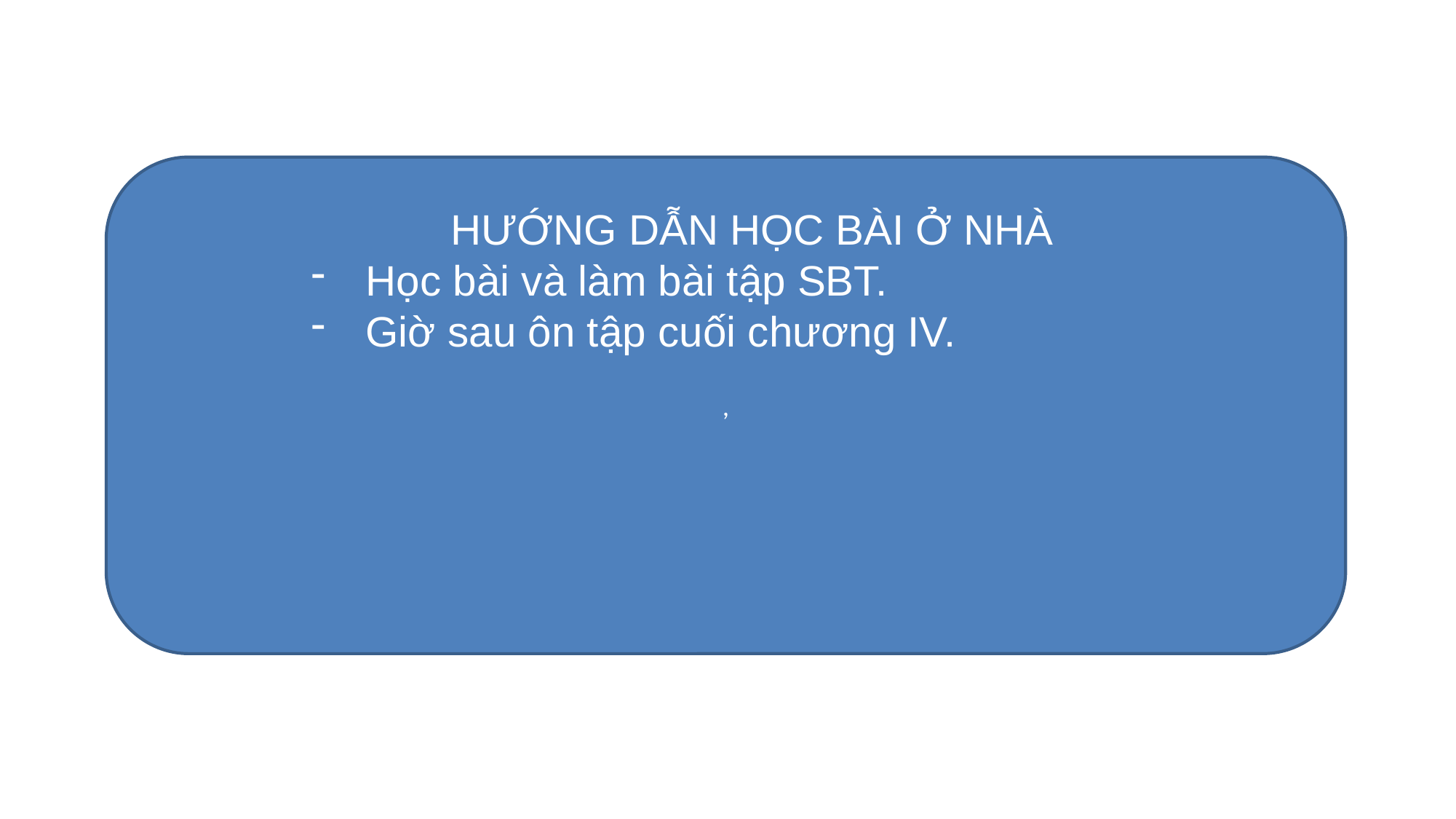

,
HƯỚNG DẪN HỌC BÀI Ở NHÀ
Học bài và làm bài tập SBT.
Giờ sau ôn tập cuối chương IV.